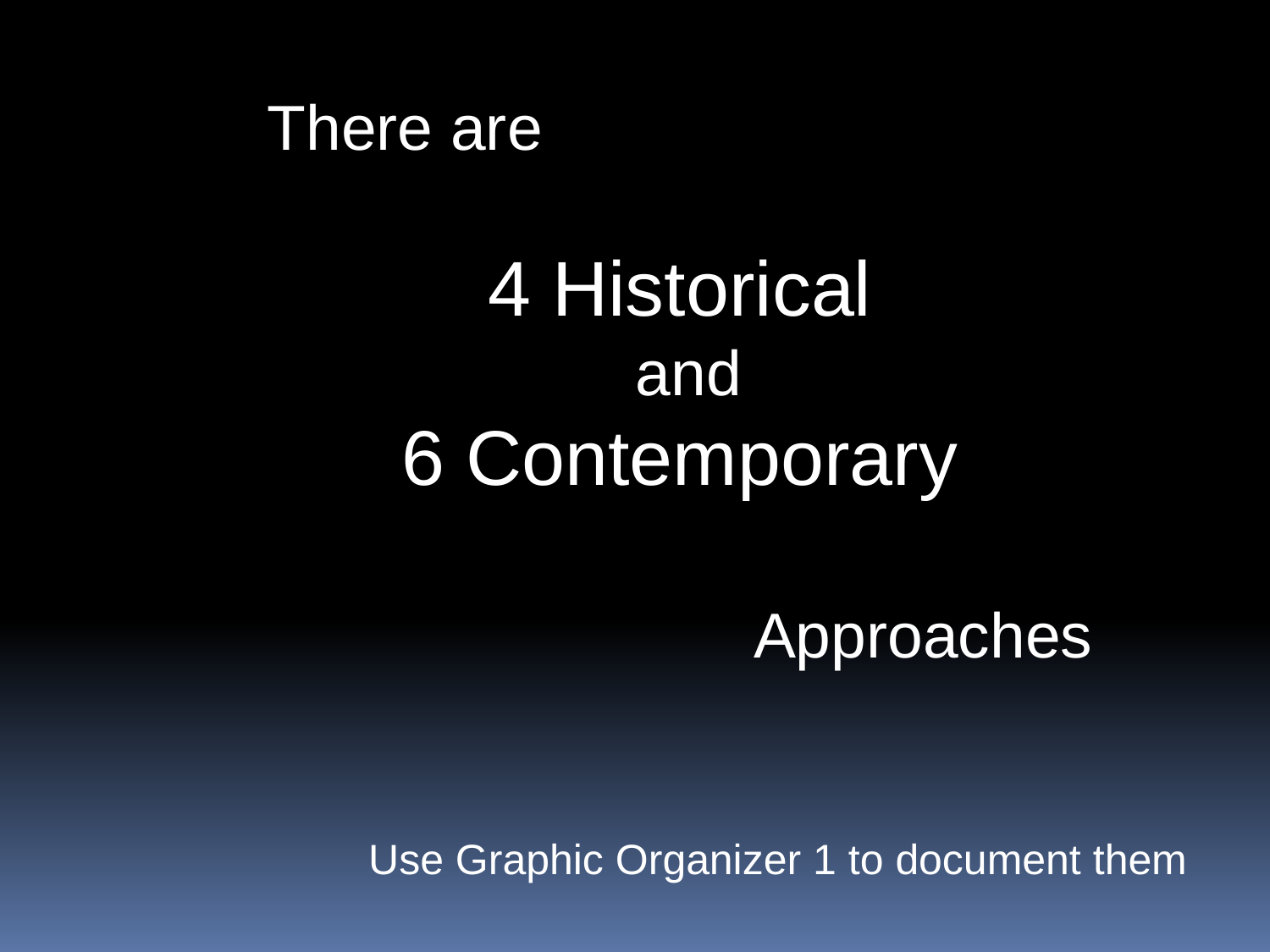

There are

4 Historical
 and
6 Contemporary

Approaches
Use Graphic Organizer 1 to document them